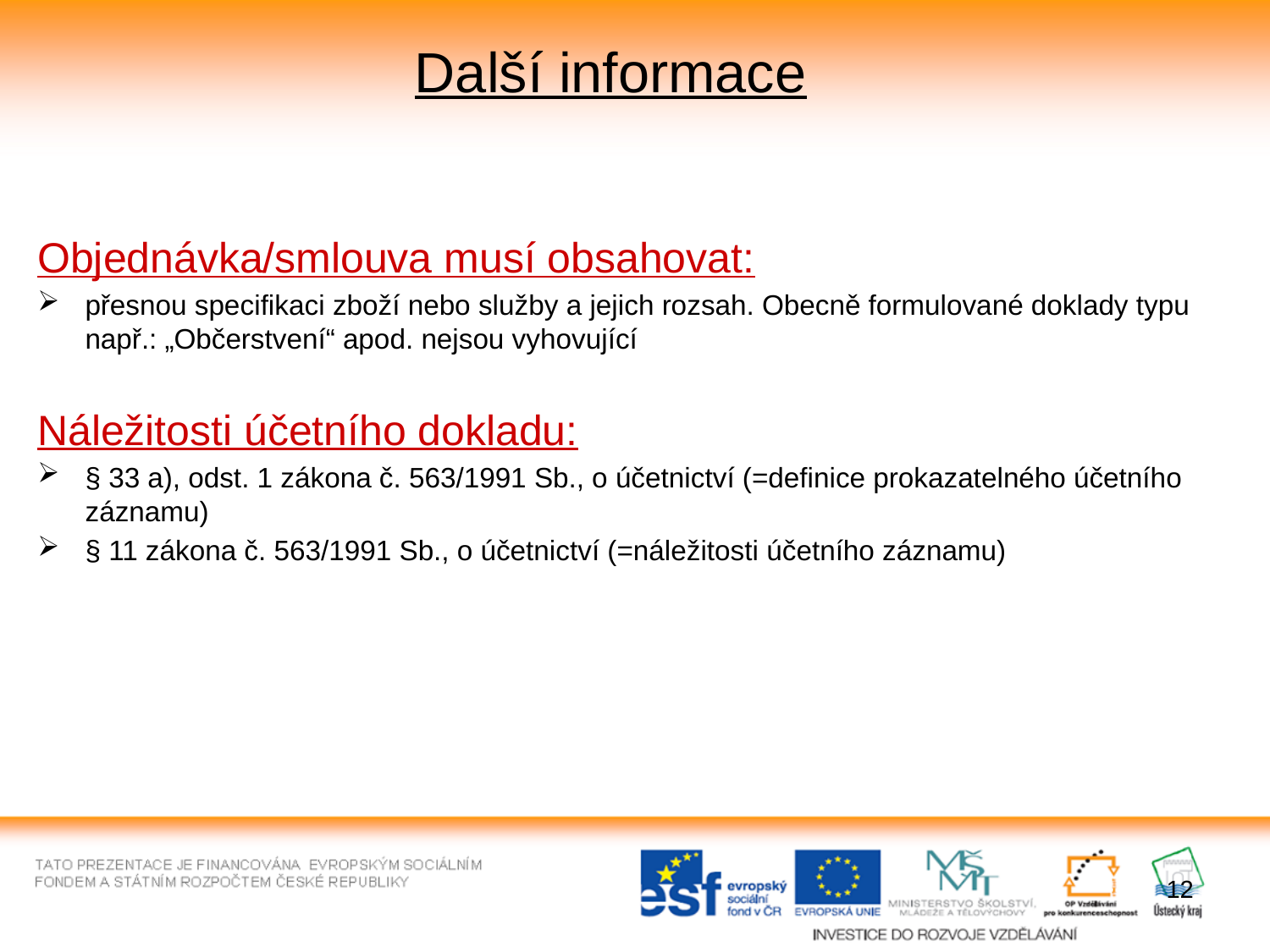

# Další informace

Objednávka/smlouva musí obsahovat:
přesnou specifikaci zboží nebo služby a jejich rozsah. Obecně formulované doklady typu např.: „Občerstvení“ apod. nejsou vyhovující

Náležitosti účetního dokladu:
§ 33 a), odst. 1 zákona č. 563/1991 Sb., o účetnictví (=definice prokazatelného účetního záznamu)
§ 11 zákona č. 563/1991 Sb., o účetnictví (=náležitosti účetního záznamu)

12